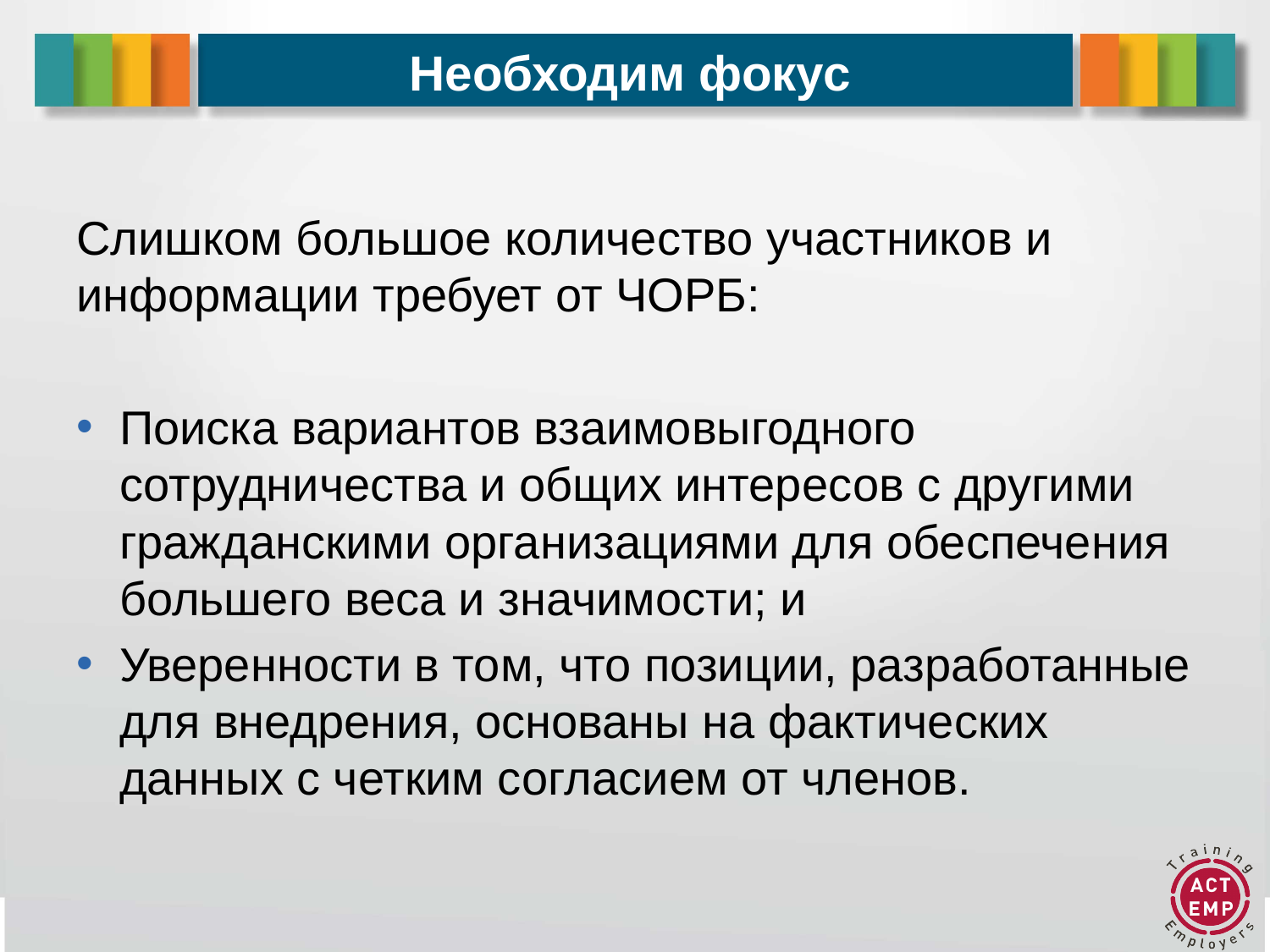

Необходим фокус
Слишком большое количество участников и информации требует от ЧОРБ:

Поиска вариантов взаимовыгодного сотрудничества и общих интересов с другими гражданскими организациями для обеспечения большего веса и значимости; и
Уверенности в том, что позиции, разработанные для внедрения, основаны на фактических данных с четким согласием от членов.